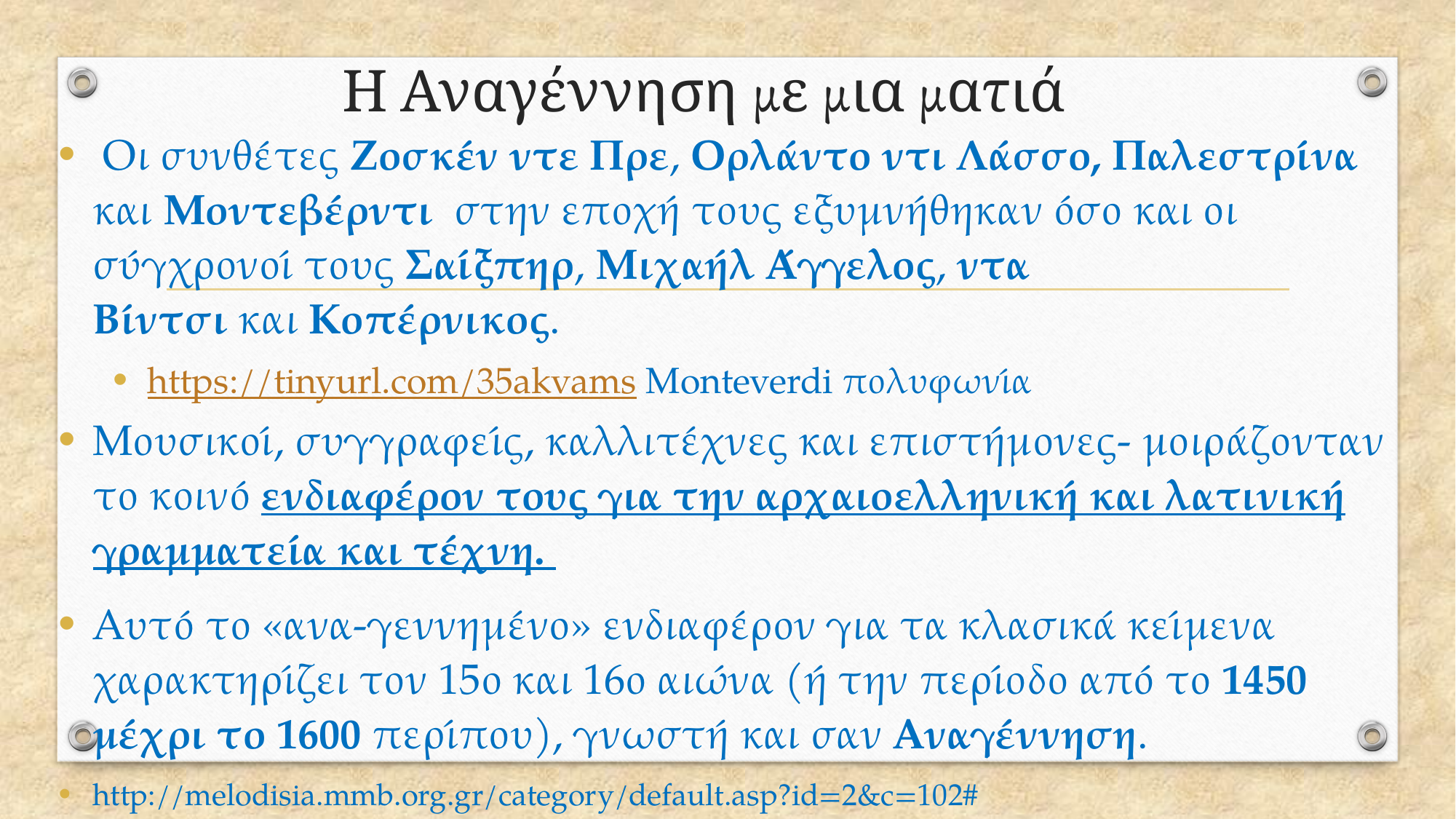

# Η Αναγέννηση με μια ματιά
 Οι συνθέτες Ζοσκέν ντε Πρε, Ορλάντο ντι Λάσσο, Παλεστρίνα και Μοντεβέρντι  στην εποχή τους εξυμνήθηκαν όσο και οι σύγχρονοί τους Σαίξπηρ, Μιχαήλ Άγγελος, ντα Βίντσι και Κοπέρνικος.
https://tinyurl.com/35akvams Monteverdi πολυφωνία
Μουσικοί, συγγραφείς, καλλιτέχνες και επιστήμονες- μοιράζονταν το κοινό ενδιαφέρον τους για την αρχαιοελληνική και λατινική γραμματεία και τέχνη.
Αυτό το «ανα-γεννημένο» ενδιαφέρον για τα κλασικά κείμενα χαρακτηρίζει τον 15ο και 16ο αιώνα (ή την περίοδο από το 1450 μέχρι το 1600 περίπου), γνωστή και σαν Αναγέννηση.
http://melodisia.mmb.org.gr/category/default.asp?id=2&c=102#